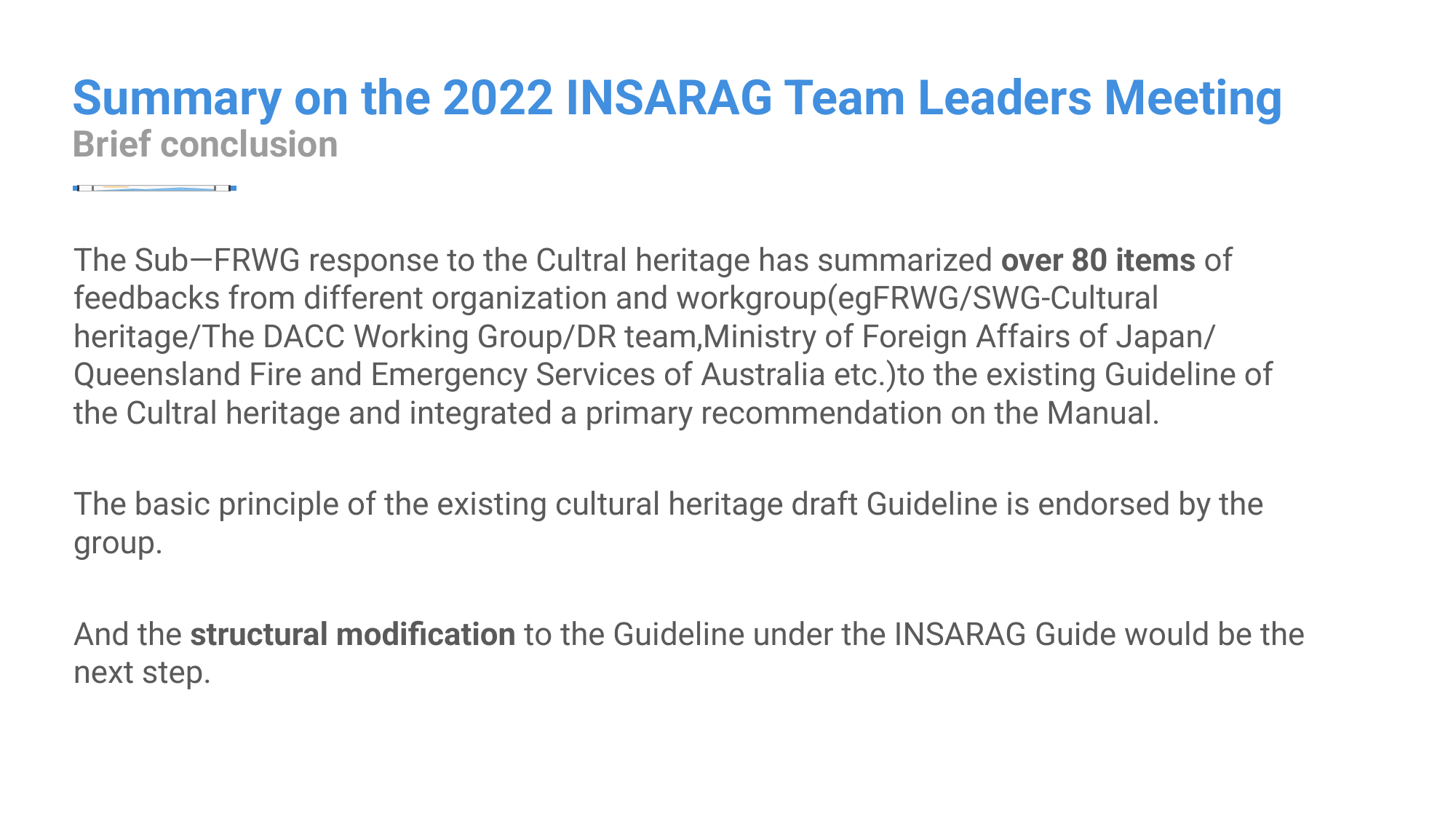

# Summary on the 2022 INSARAG Team Leaders Meeting
Brief conclusion

The Sub—FRWG response to the Cultral heritage has summarized over 80 items of feedbacks from different organization and workgroup(egFRWG/SWG-Cultural heritage/The DACC Working Group/DR team,Ministry of Foreign Affairs of Japan/ Queensland Fire and Emergency Services of Australia etc.)to the existing Guideline of the Cultral heritage and integrated a primary recommendation on the Manual.

The basic principle of the existing cultural heritage draft Guideline is endorsed by the group.

And the structural modification to the Guideline under the INSARAG Guide would be the next step.